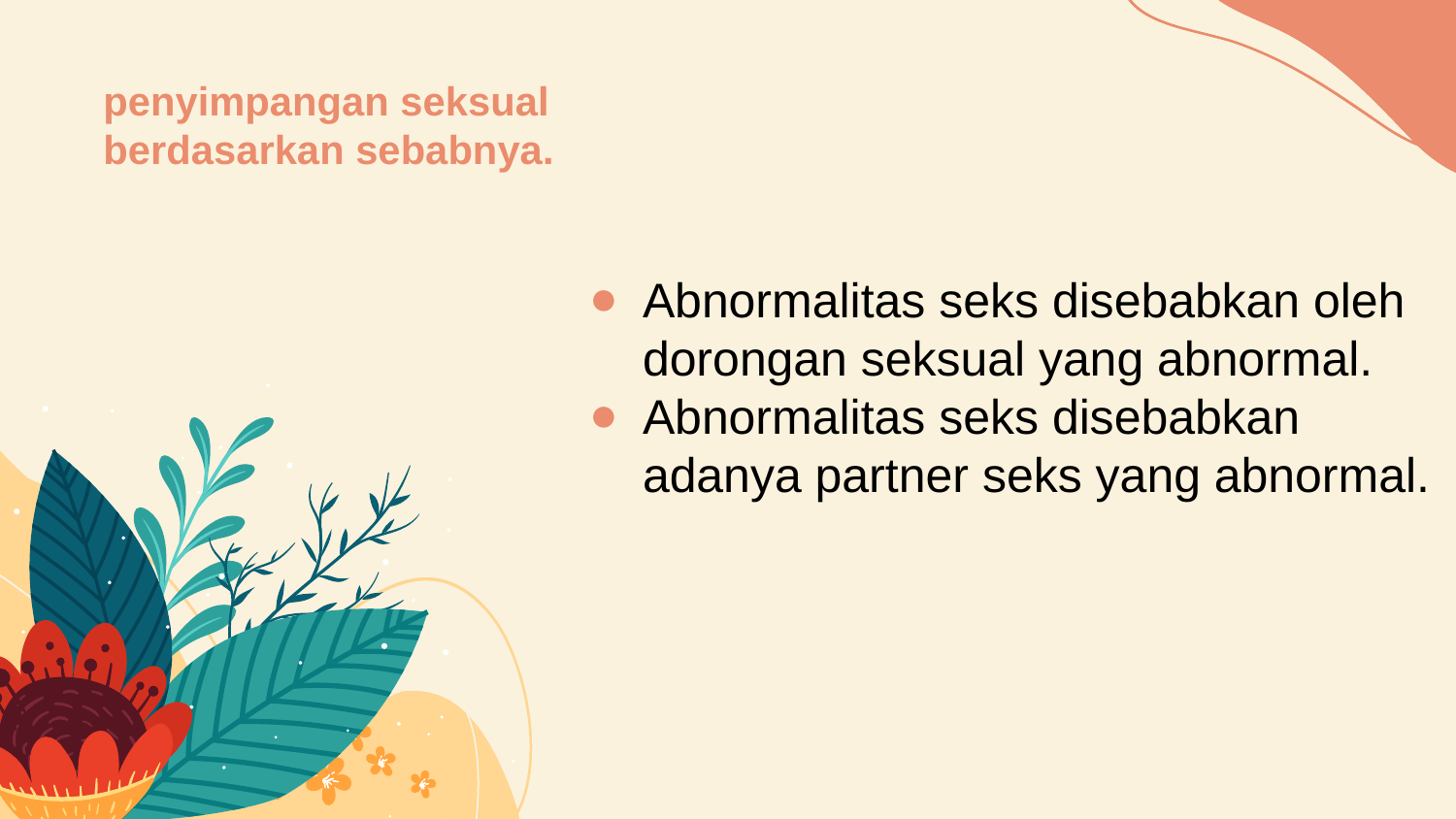

# penyimpangan seksual berdasarkan sebabnya.

Abnormalitas seks disebabkan oleh dorongan seksual yang abnormal.
Abnormalitas seks disebabkan adanya partner seks yang abnormal.